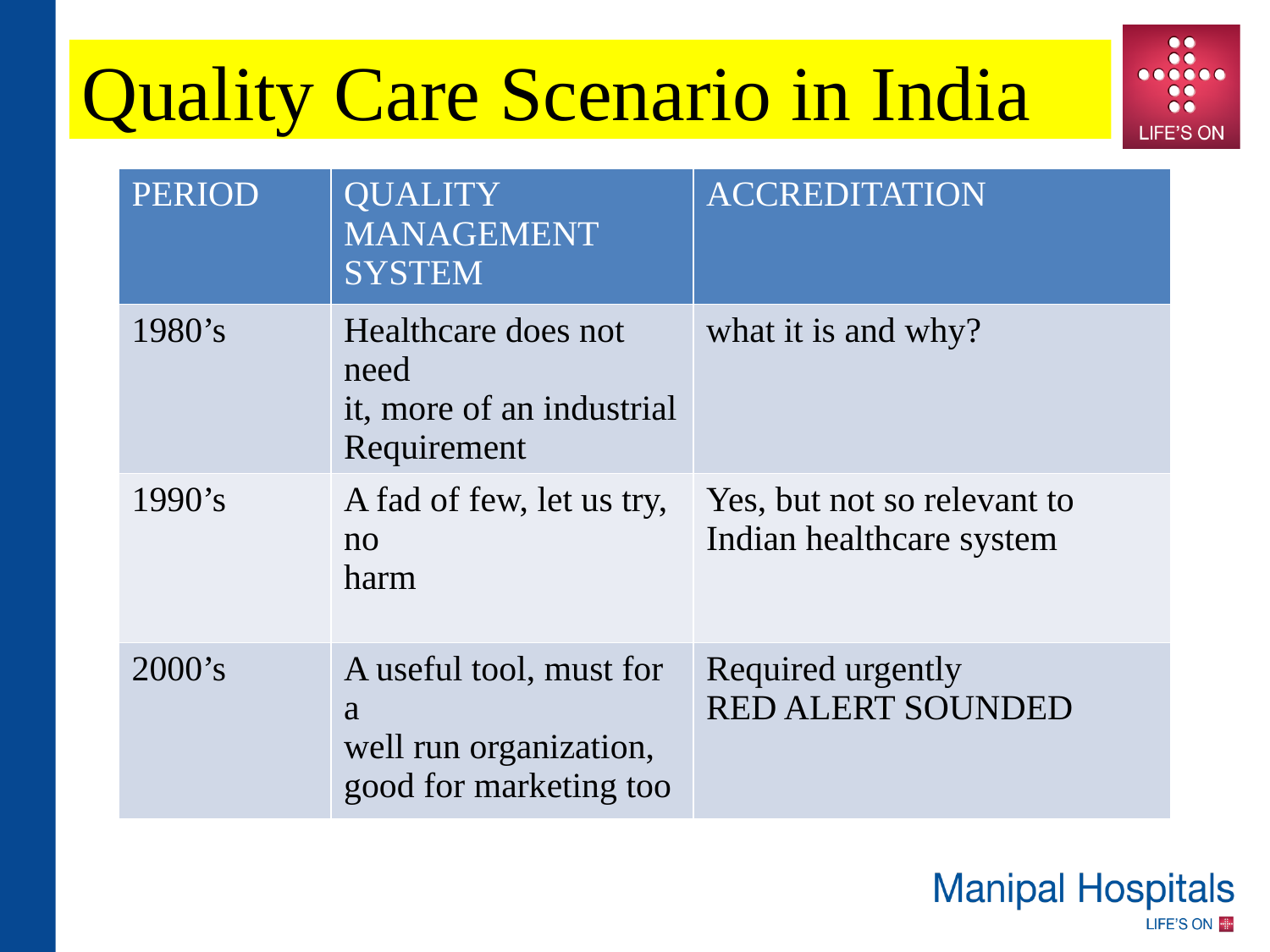

Quality Care Scenario in India
| PERIOD | QUALITY MANAGEMENT SYSTEM | ACCREDITATION |
| --- | --- | --- |
| 1980’s | Healthcare does not need it, more of an industrial Requirement | what it is and why? |
| 1990’s | A fad of few, let us try, no harm | Yes, but not so relevant to Indian healthcare system |
| 2000’s | A useful tool, must for a well run organization, good for marketing too | Required urgently RED ALERT SOUNDED |